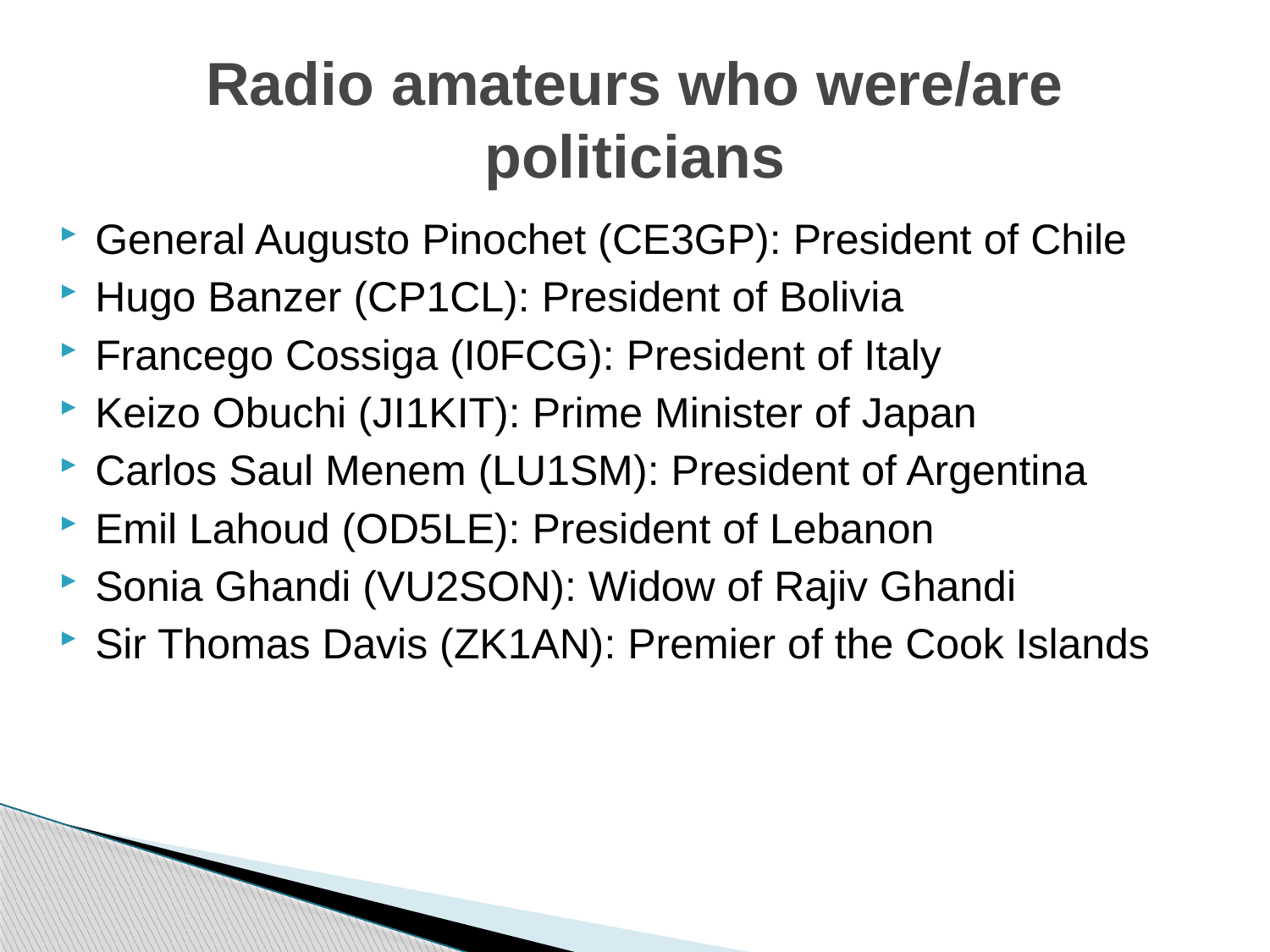

# Radio amateurs who were/are politicians
General Augusto Pinochet (CE3GP): President of Chile
Hugo Banzer (CP1CL): President of Bolivia
Francego Cossiga (I0FCG): President of Italy
Keizo Obuchi (JI1KIT): Prime Minister of Japan
Carlos Saul Menem (LU1SM): President of Argentina
Emil Lahoud (OD5LE): President of Lebanon
Sonia Ghandi (VU2SON): Widow of Rajiv Ghandi
Sir Thomas Davis (ZK1AN): Premier of the Cook Islands